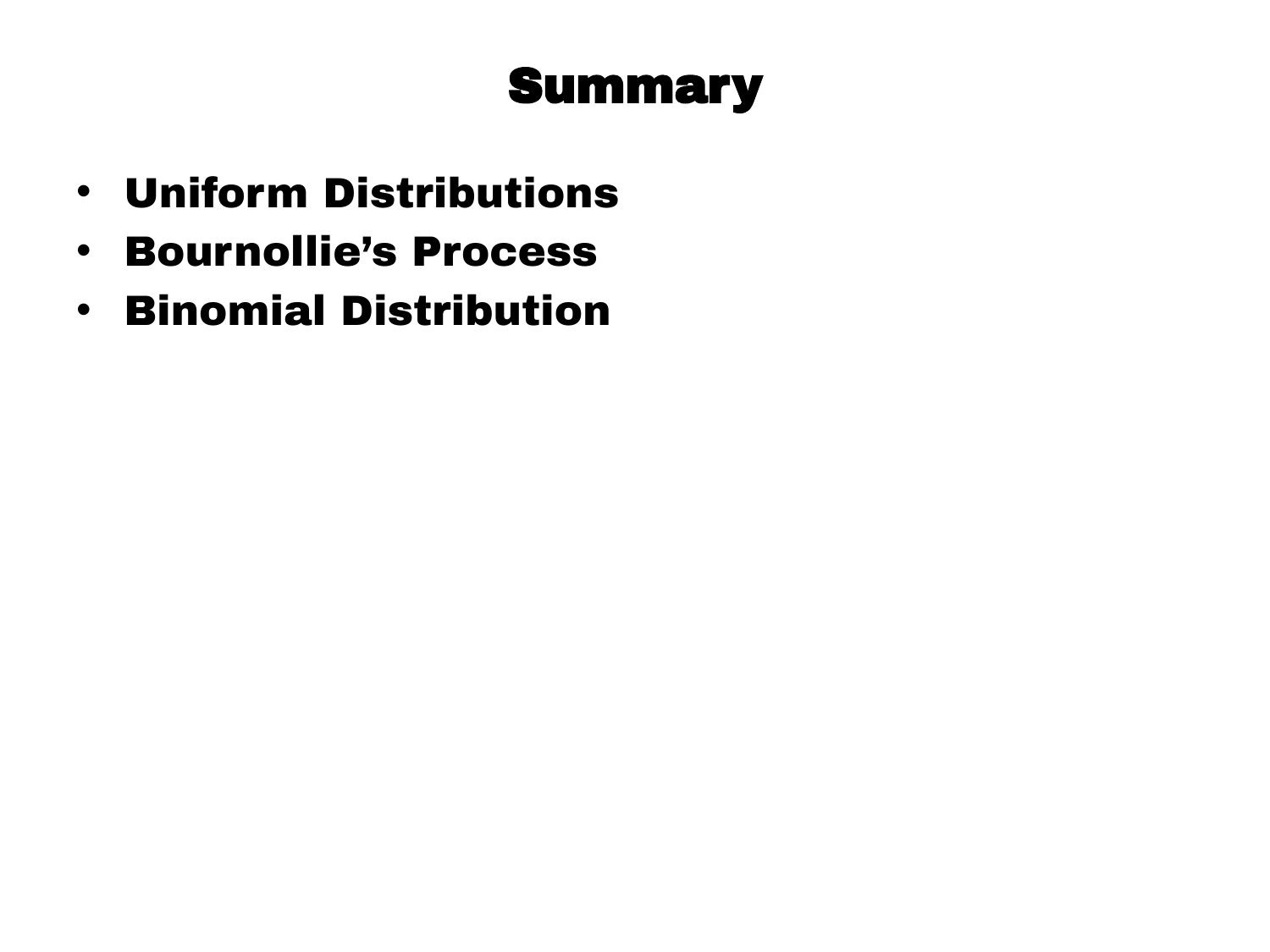

# Summary
Uniform Distributions
Bournollie’s Process
Binomial Distribution